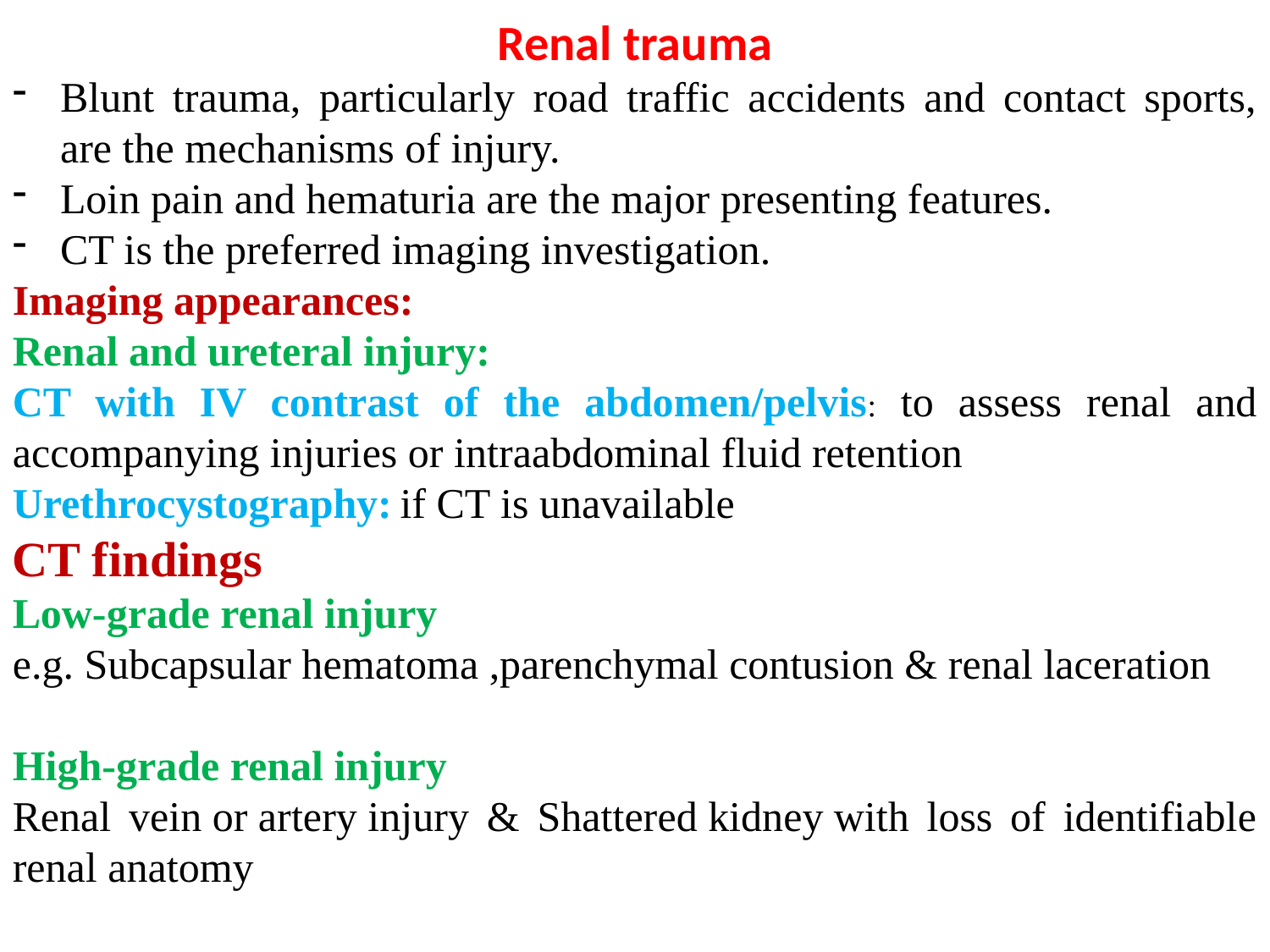

Renal trauma
Blunt trauma, particularly road traffic accidents and contact sports, are the mechanisms of injury.
Loin pain and hematuria are the major presenting features.
CT is the preferred imaging investigation.
Imaging appearances:
Renal and ureteral injury:
CT with IV contrast of the abdomen/pelvis: to assess renal and accompanying injuries or intraabdominal fluid retention
Urethrocystography: if CT is unavailable
CT findings
Low-grade renal injury
e.g. Subcapsular hematoma ,parenchymal contusion & renal laceration

High-grade renal injury
Renal vein or artery injury & Shattered kidney with loss of identifiable renal anatomy